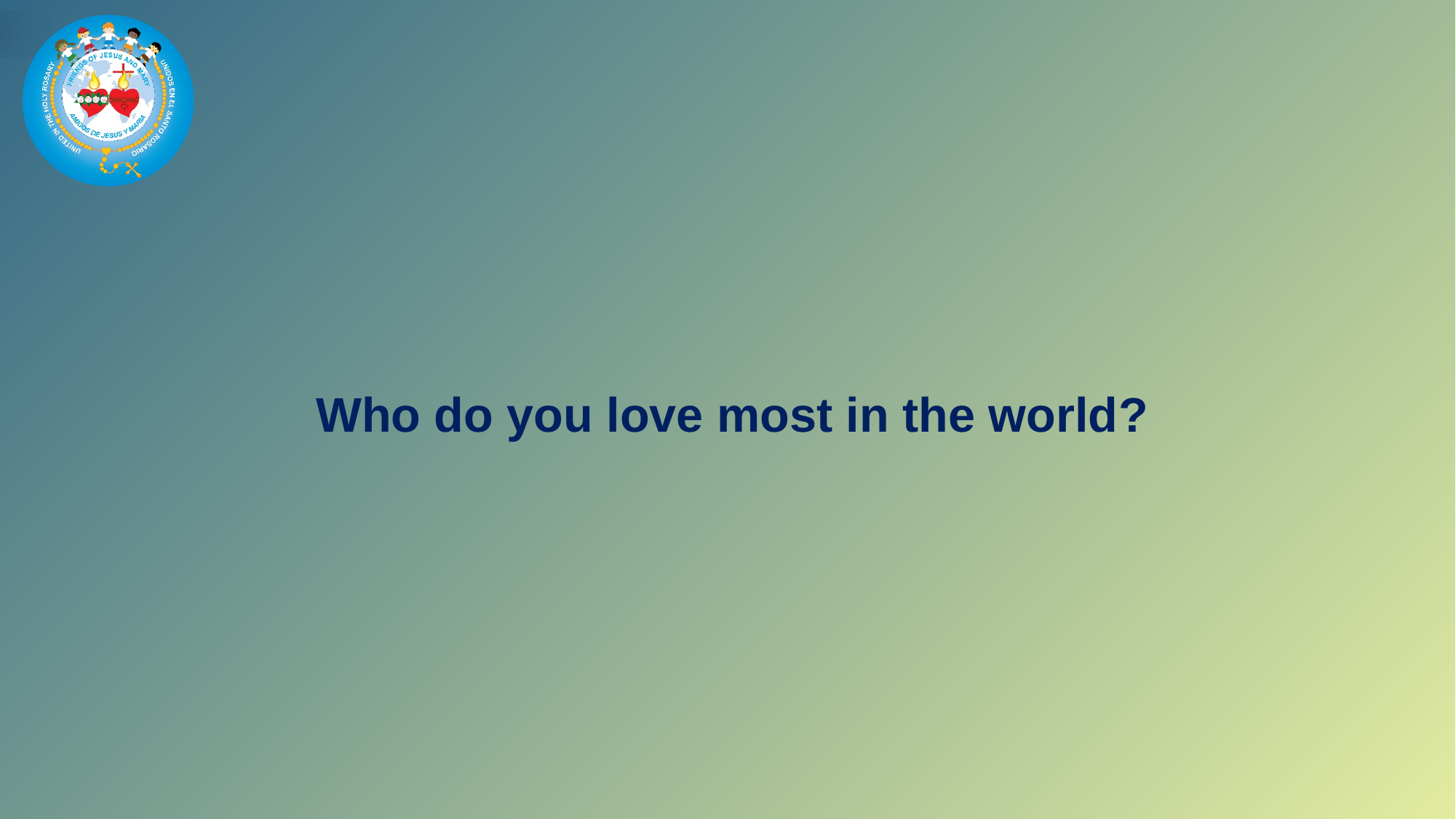

Who do you love most in the world?